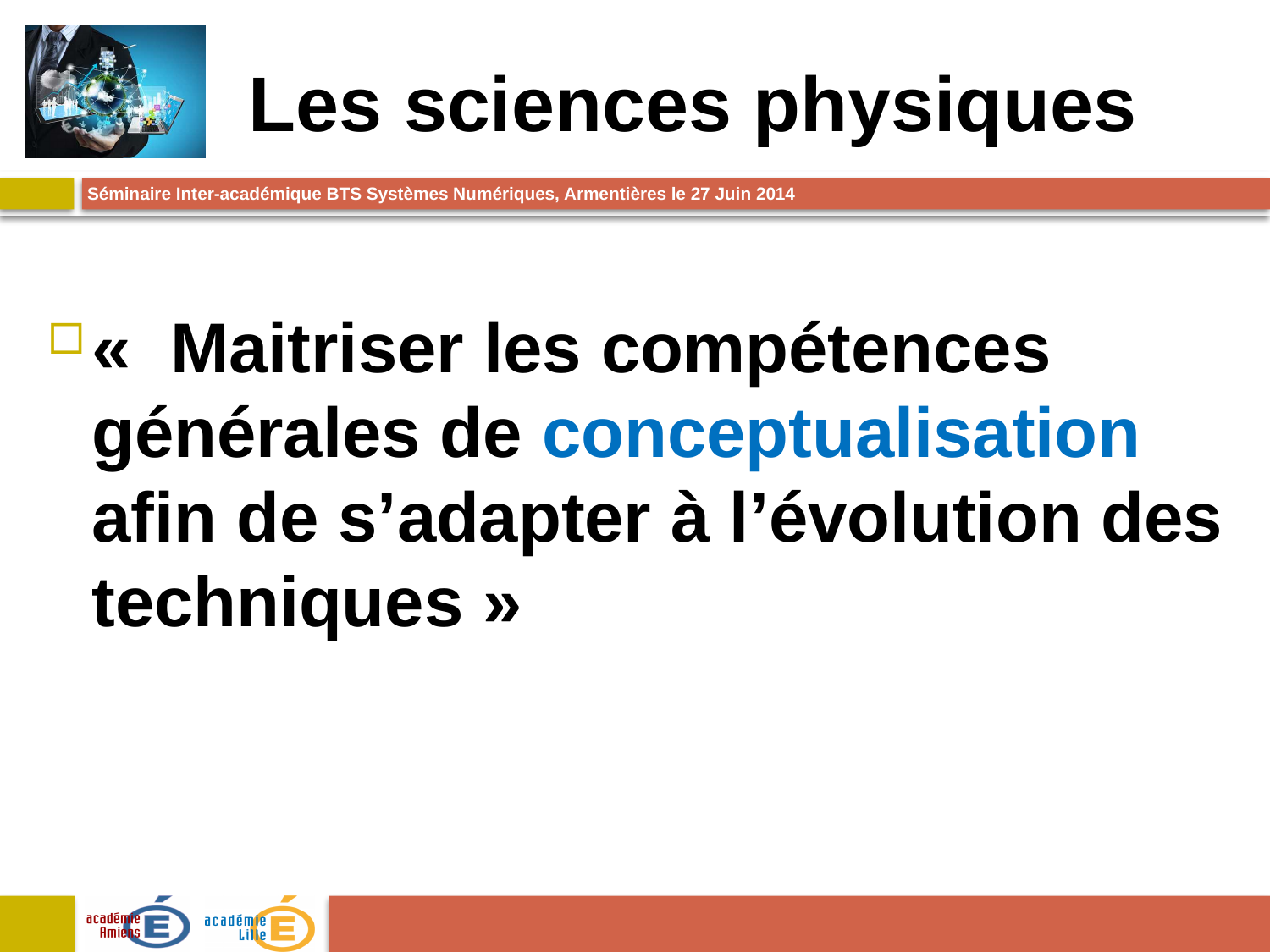

# Les sciences physiques

«  Maitriser les compétences générales de conceptualisation afin de s’adapter à l’évolution des techniques »